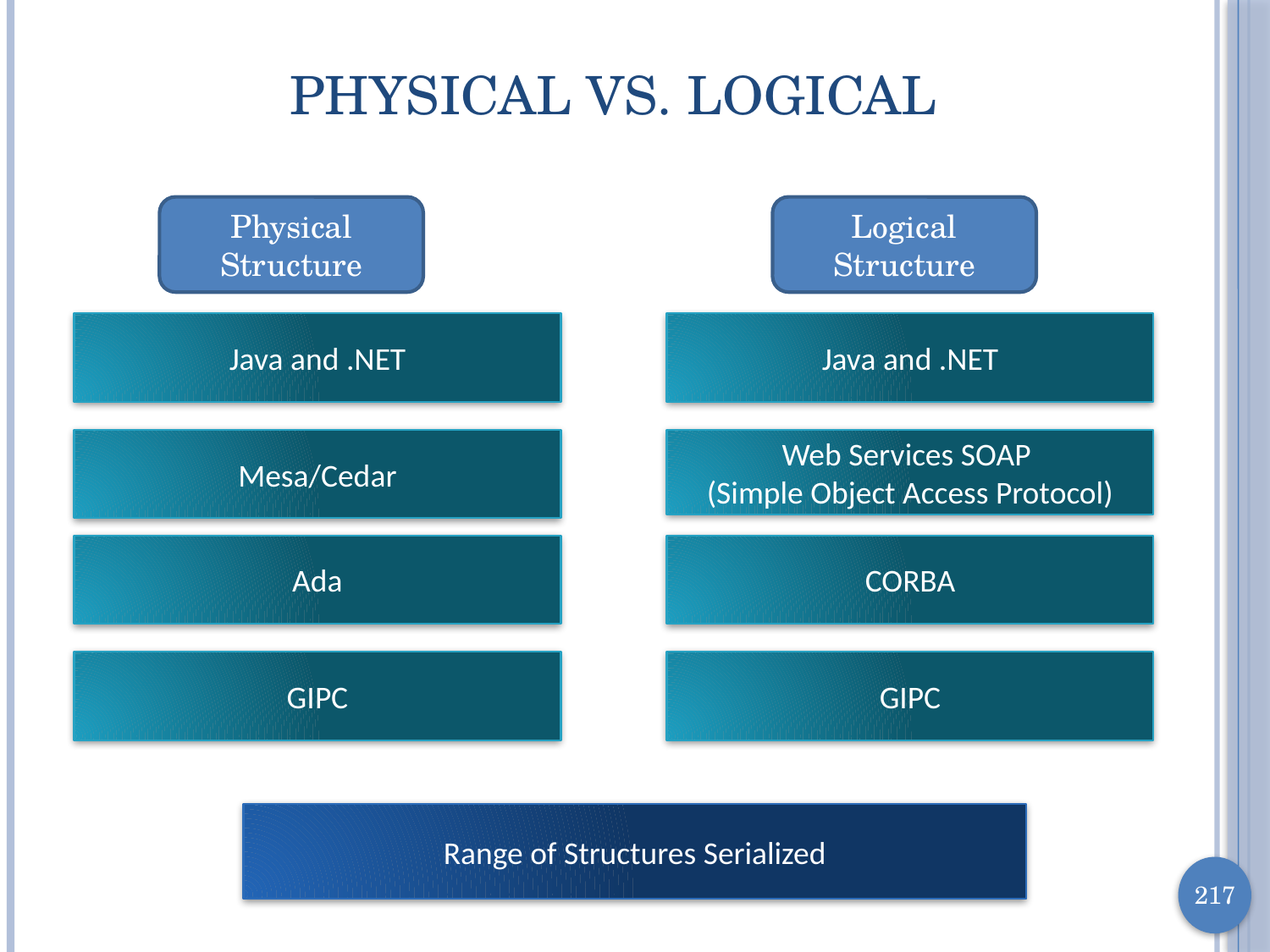

# Physical vs. Logical
Physical Structure
Logical Structure
Java and .NET
Java and .NET
Mesa/Cedar
Web Services SOAP
(Simple Object Access Protocol)
Ada
CORBA
GIPC
GIPC
Range of Structures Serialized